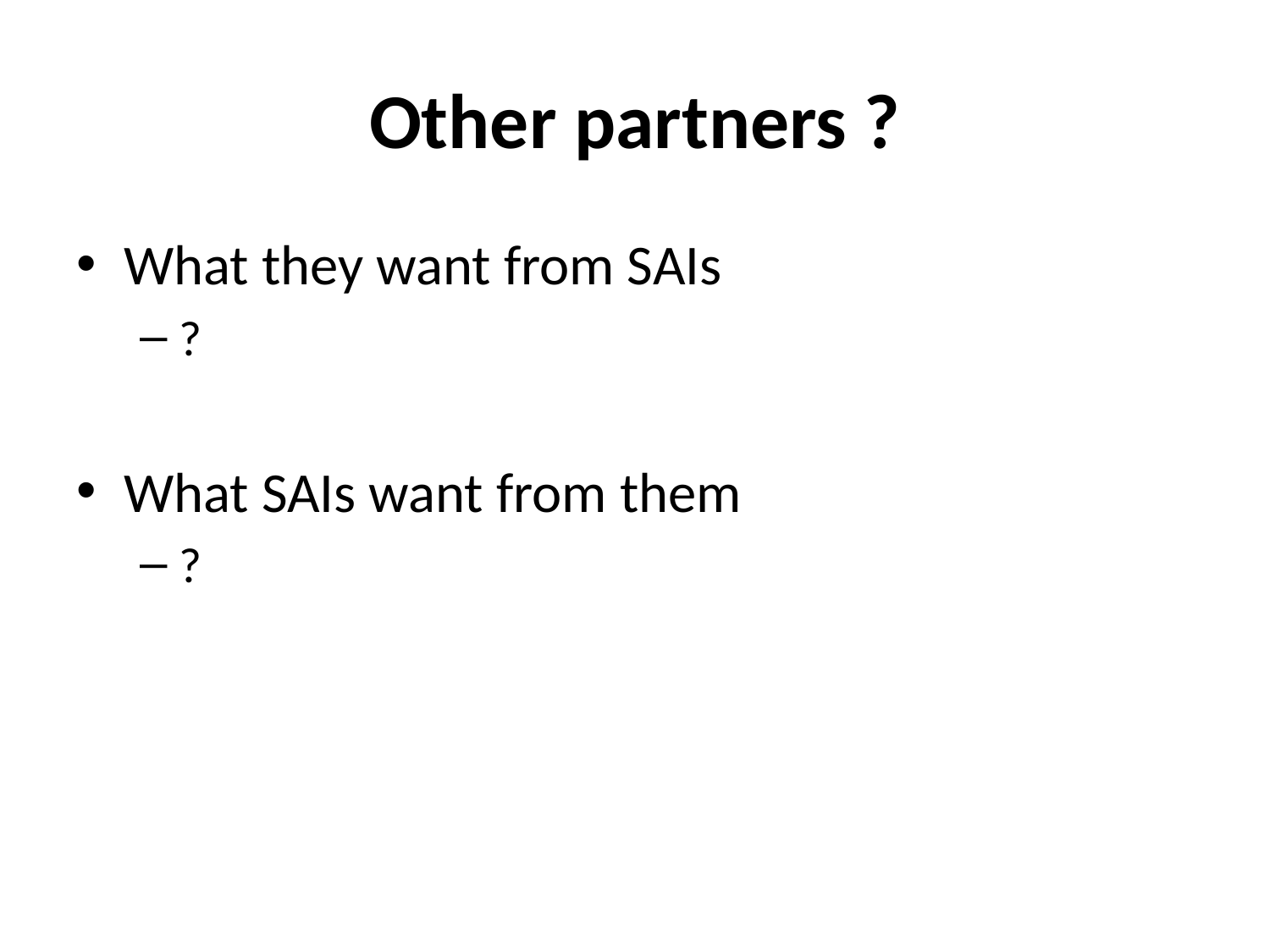

# Other partners ?
What they want from SAIs
?

What SAIs want from them
?